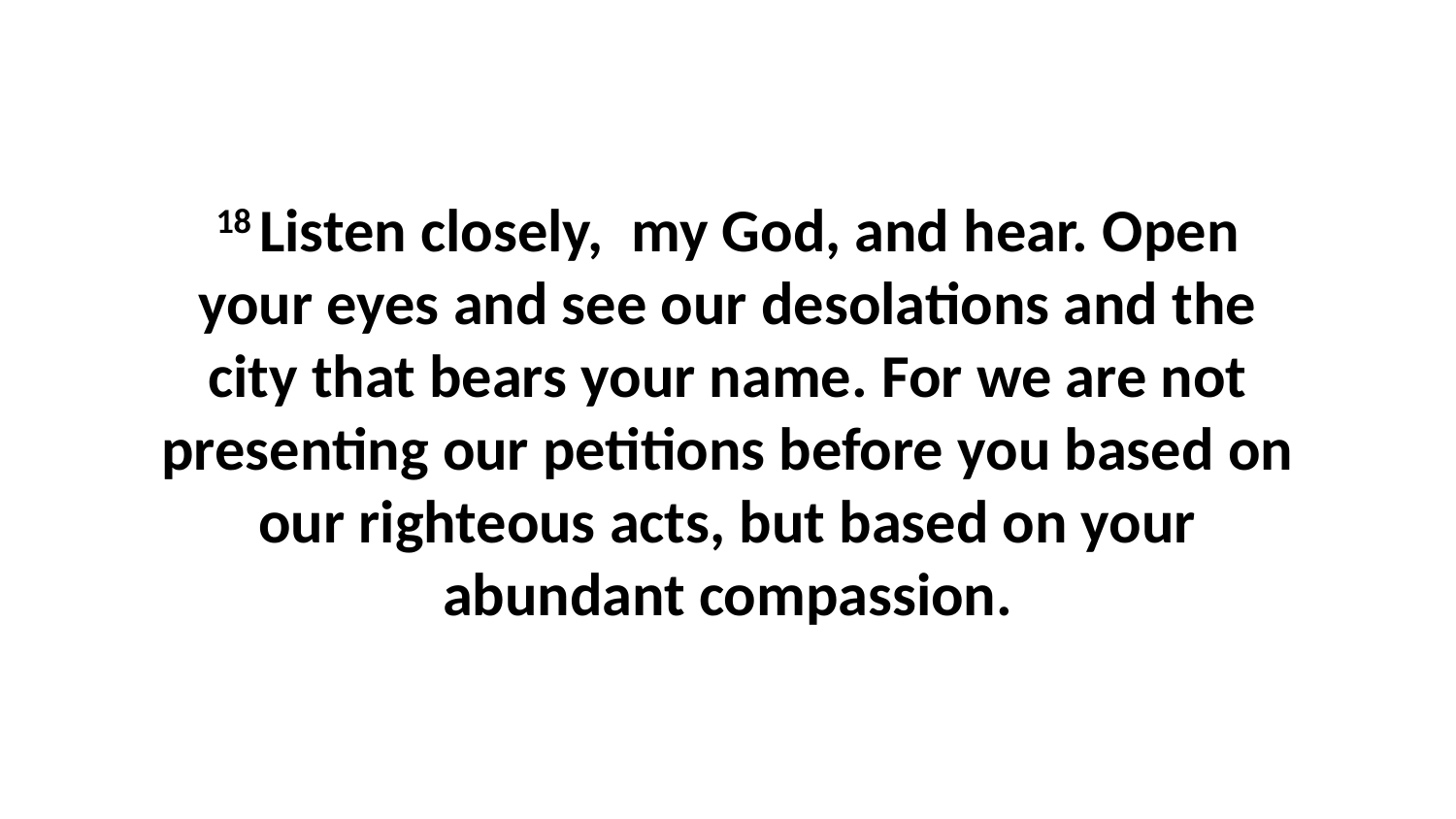

18 Listen closely,  my God, and hear. Open your eyes and see our desolations and the city that bears your name. For we are not presenting our petitions before you based on our righteous acts, but based on your abundant compassion.